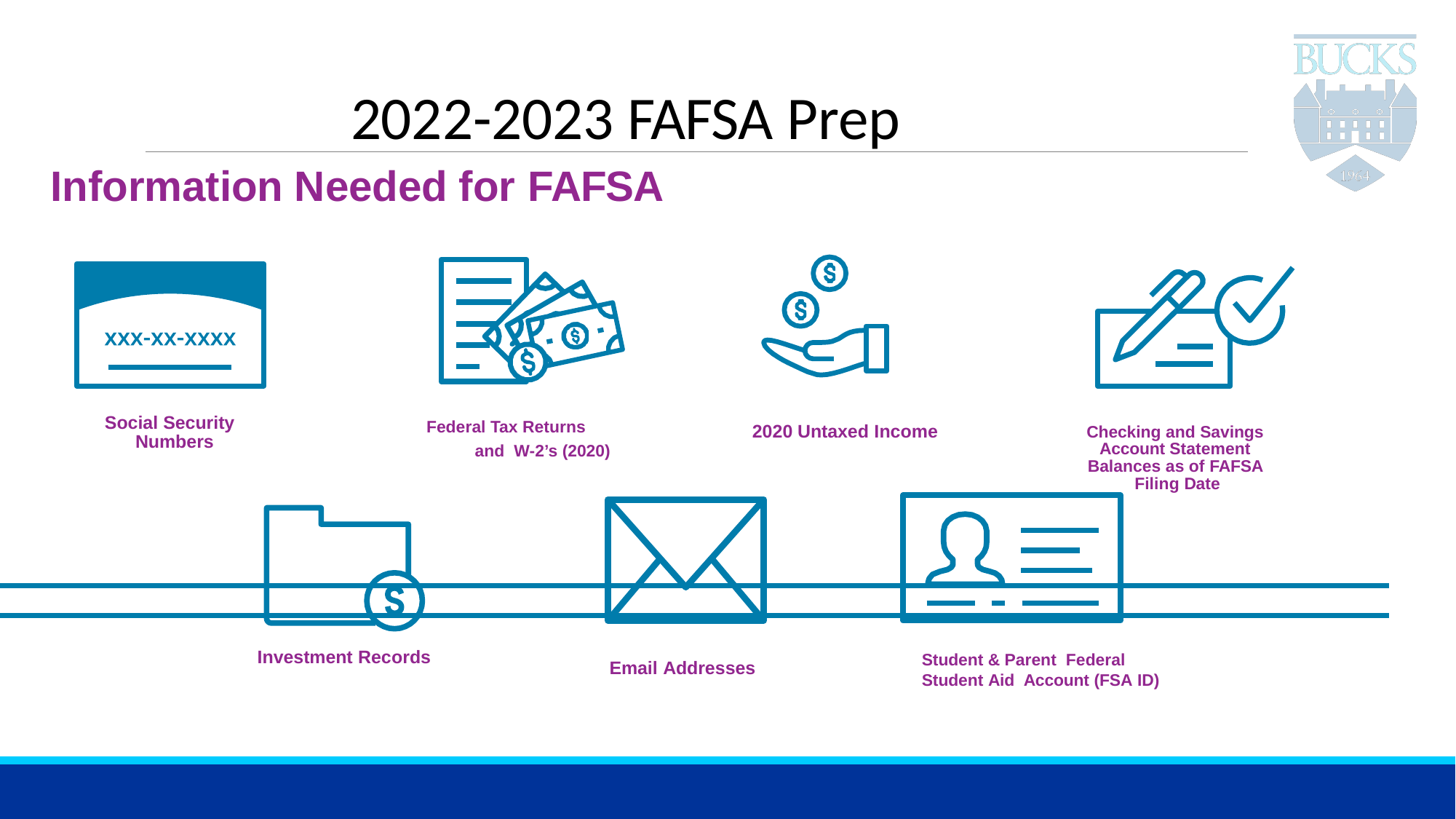

# 2022-2023 FAFSA Prep
Information Needed for FAFSA

Social Security  Numbers
Federal Tax Returns and  W-2’s (2020)
2020 Untaxed Income
Checking and Savings  Account Statement  Balances as of FAFSA  Filing Date

Investment Records
Student & Parent  Federal Student Aid  Account (FSA ID)
Email Addresses